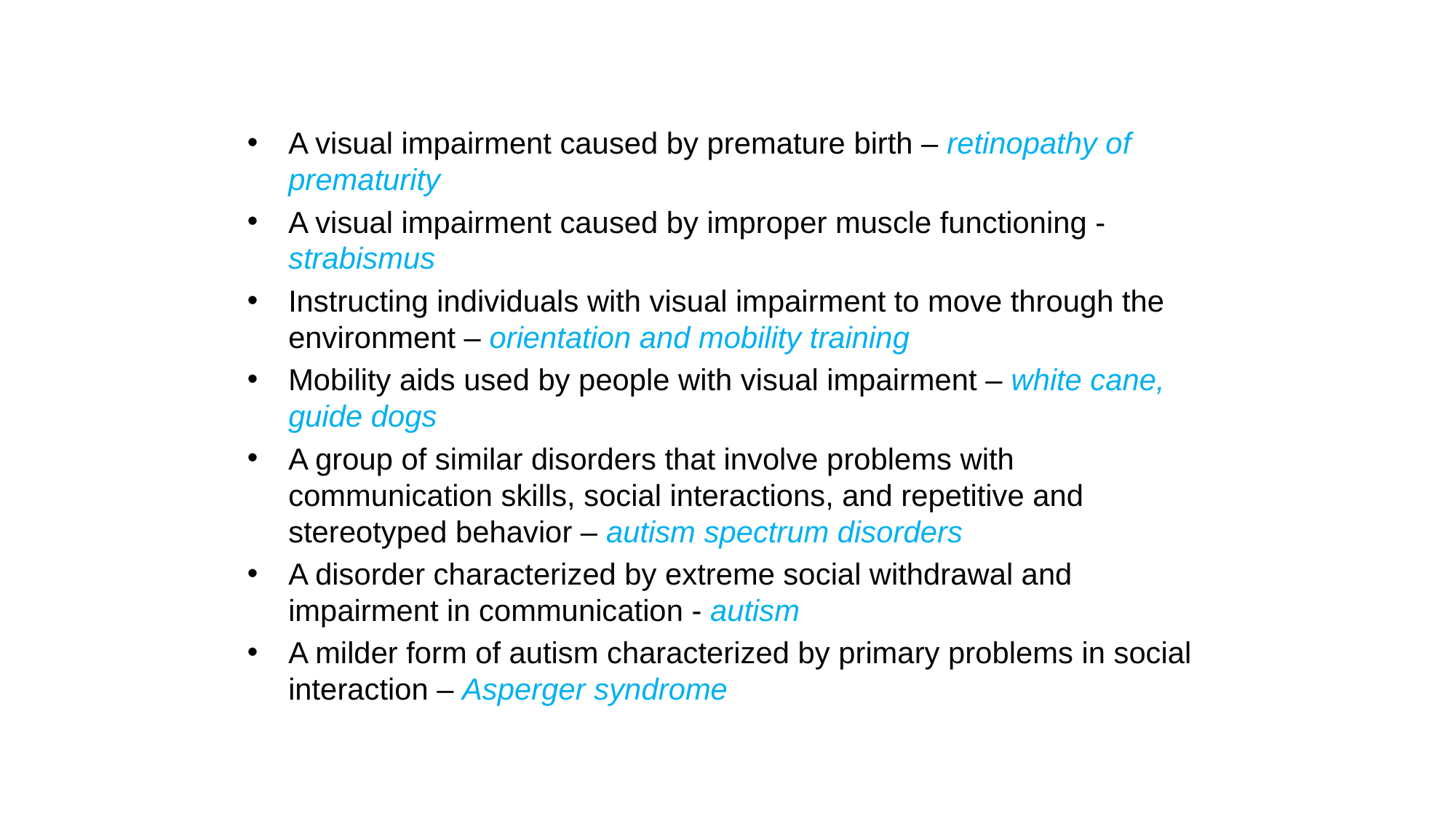

#
A visual impairment caused by premature birth – retinopathy of prematurity
A visual impairment caused by improper muscle functioning - strabismus
Instructing individuals with visual impairment to move through the environment – orientation and mobility training
Mobility aids used by people with visual impairment – white cane, guide dogs
A group of similar disorders that involve problems with communication skills, social interactions, and repetitive and stereotyped behavior – autism spectrum disorders
A disorder characterized by extreme social withdrawal and impairment in communication - autism
A milder form of autism characterized by primary problems in social interaction – Asperger syndrome